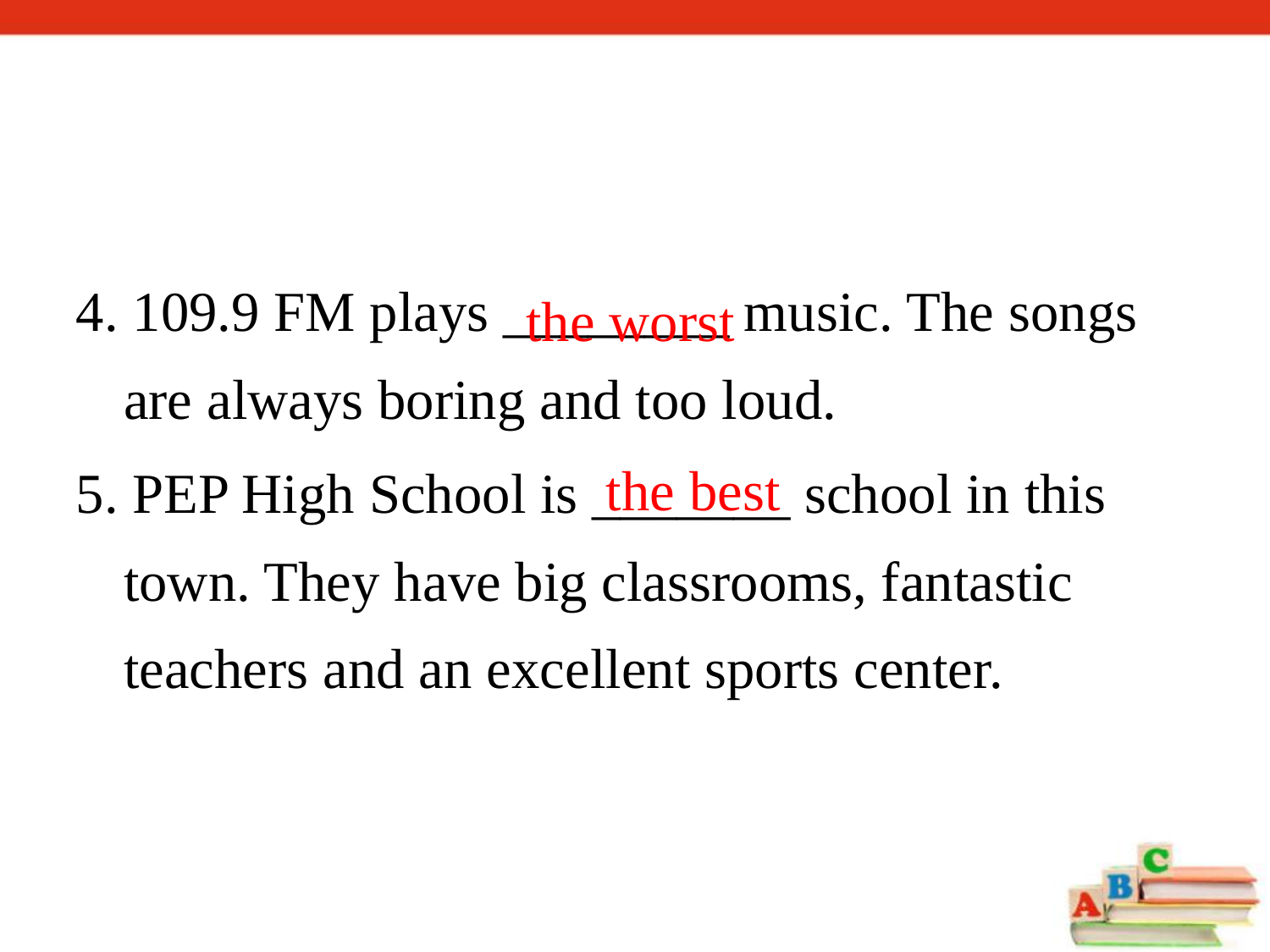

4. 109.9 FM plays ________ music. The songs are always boring and too loud.
5. PEP High School is _______ school in this town. They have big classrooms, fantastic teachers and an excellent sports center.
the worst
the best